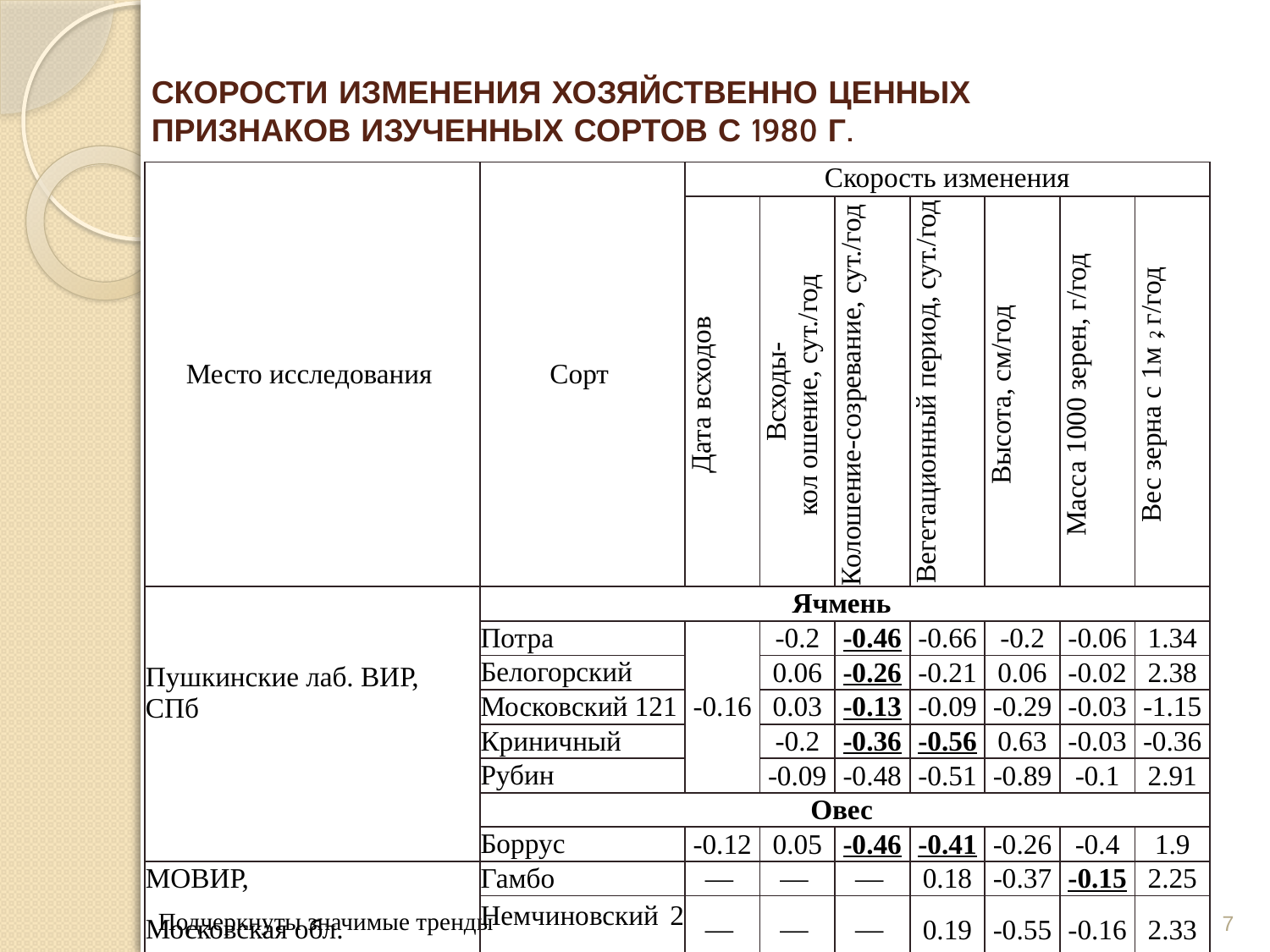

# Скорости изменения хозяйственно ценных признаков изученных сортов с 1980 г.
| Место исследования | Сорт | Скорость изменения |  |  |  |  |  |  |
| --- | --- | --- | --- | --- | --- | --- | --- | --- |
|  |  | Дата всходов | Всходы- кол ошение, сут./год | Колошение-созревание, сут./год | Вегетационный период, сут./год | Высота, см/год | Масса 1000 зерен, г/год | Вес зерна с 1м2, г/год |
| Пушкинские лаб. ВИР, СПб | Ячмень |  |  |  |  |  |  |  |
|  | Потра | -0.16 | -0.2 | -0.46 | -0.66 | -0.2 | -0.06 | 1.34 |
|  | Белогорский |  | 0.06 | -0.26 | -0.21 | 0.06 | -0.02 | 2.38 |
|  | Московский 121 |  | 0.03 | -0.13 | -0.09 | -0.29 | -0.03 | -1.15 |
|  | Криничный |  | -0.2 | -0.36 | -0.56 | 0.63 | -0.03 | -0.36 |
|  | Рубин |  | -0.09 | -0.48 | -0.51 | -0.89 | -0.1 | 2.91 |
|  | Овес |  |  |  |  |  |  |  |
|  | Боррус | -0.12 | 0.05 | -0.46 | -0.41 | -0.26 | -0.4 | 1.9 |
| МОВИР, | Гамбо | — | — | — | 0.18 | -0.37 | -0.15 | 2.25 |
| Московская обл. | Немчиновский 2 | — | — | — | 0.19 | -0.55 | -0.16 | 2.33 |
| ЕОС ВИР, Тамбовская обл. | Горизонт | -0.04 | 0.11 | 0.11 | 0.21 | 1.02 | 0.09 | 4.48 |
| КОС ВИР, | Оттер | -0.26 | 0.53 | -0.22 | 0.31 | -2.31 | 0.19 | -25.07 |
| Краснодарский кр. | Валдин 765 | -0.32 | -0.4 | — | — | -1.44 | -0.14 | -15.43 |
7
Подчеркнуты значимые тренды